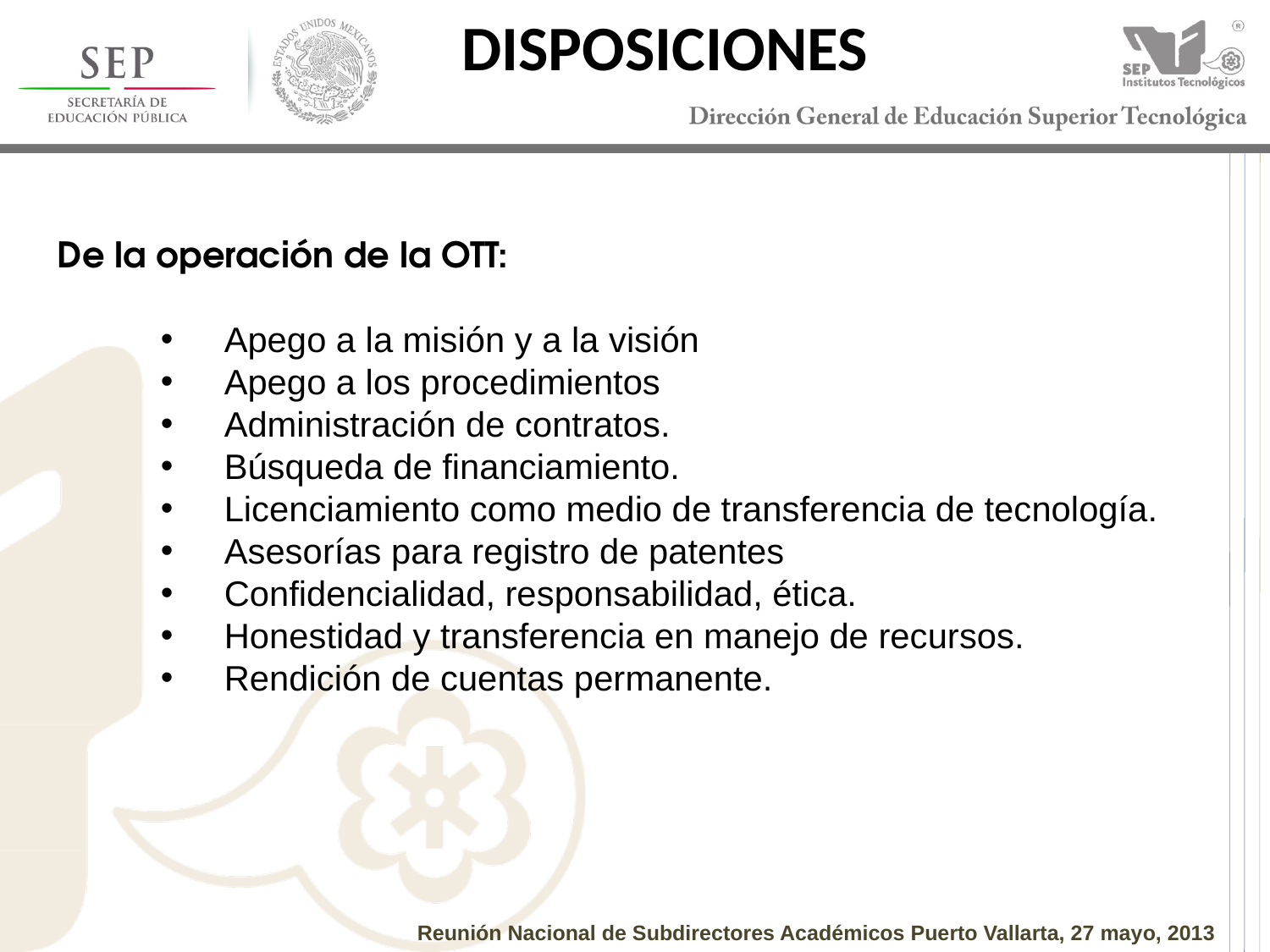

DISPOSICIONES
De la operación de la OTT:

Apego a la misión y a la visión
Apego a los procedimientos
Administración de contratos.
Búsqueda de financiamiento.
Licenciamiento como medio de transferencia de tecnología.
Asesorías para registro de patentes
Confidencialidad, responsabilidad, ética.
Honestidad y transferencia en manejo de recursos.
Rendición de cuentas permanente.